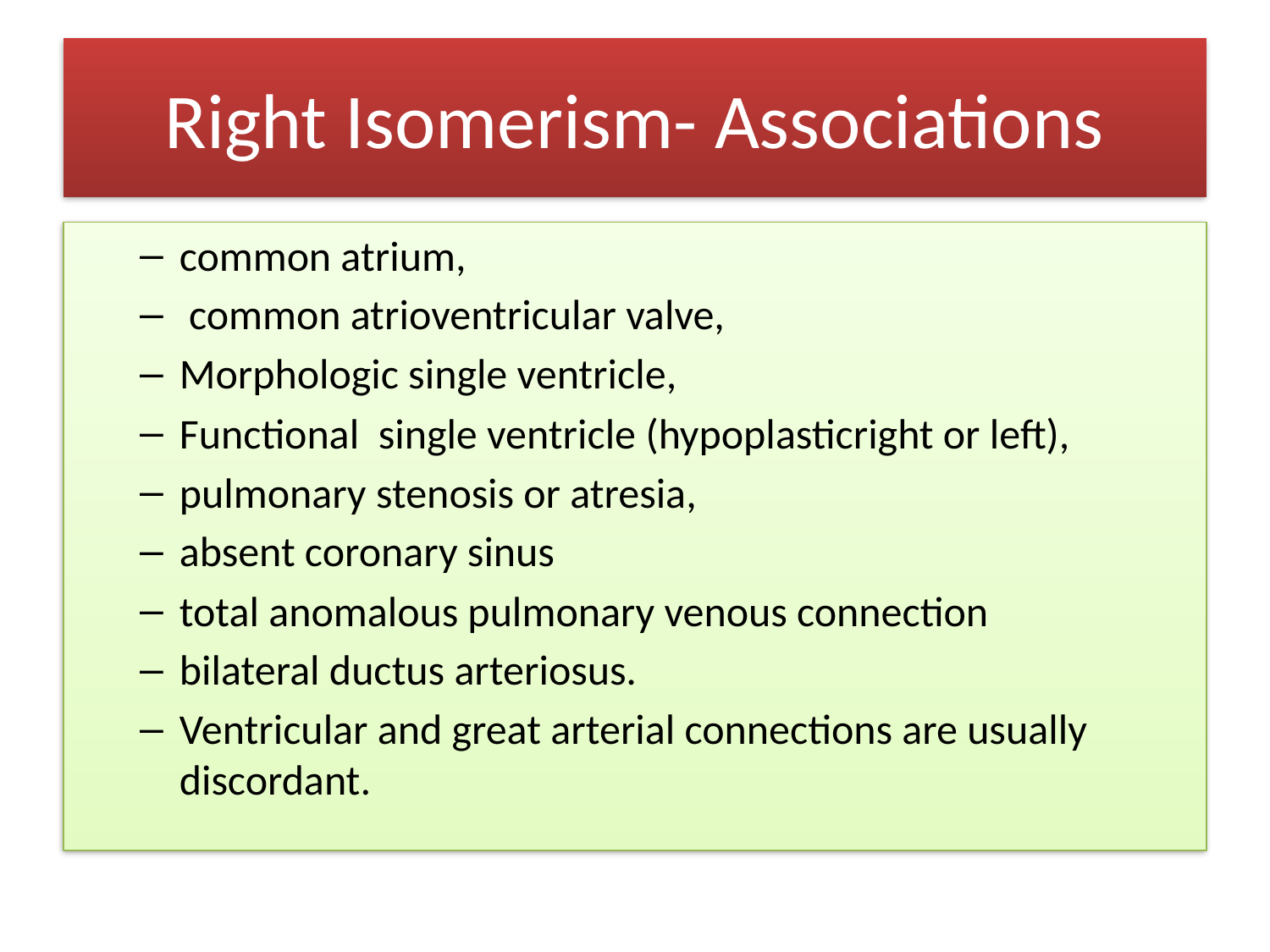

# Right Isomerism- Associations
common atrium,
 common atrioventricular valve,
Morphologic single ventricle,
Functional  single ventricle (hypoplasticright or left),
pulmonary stenosis or atresia,
absent coronary sinus
total anomalous pulmonary venous connection
bilateral ductus arteriosus.
Ventricular and great arterial connections are usually discordant.